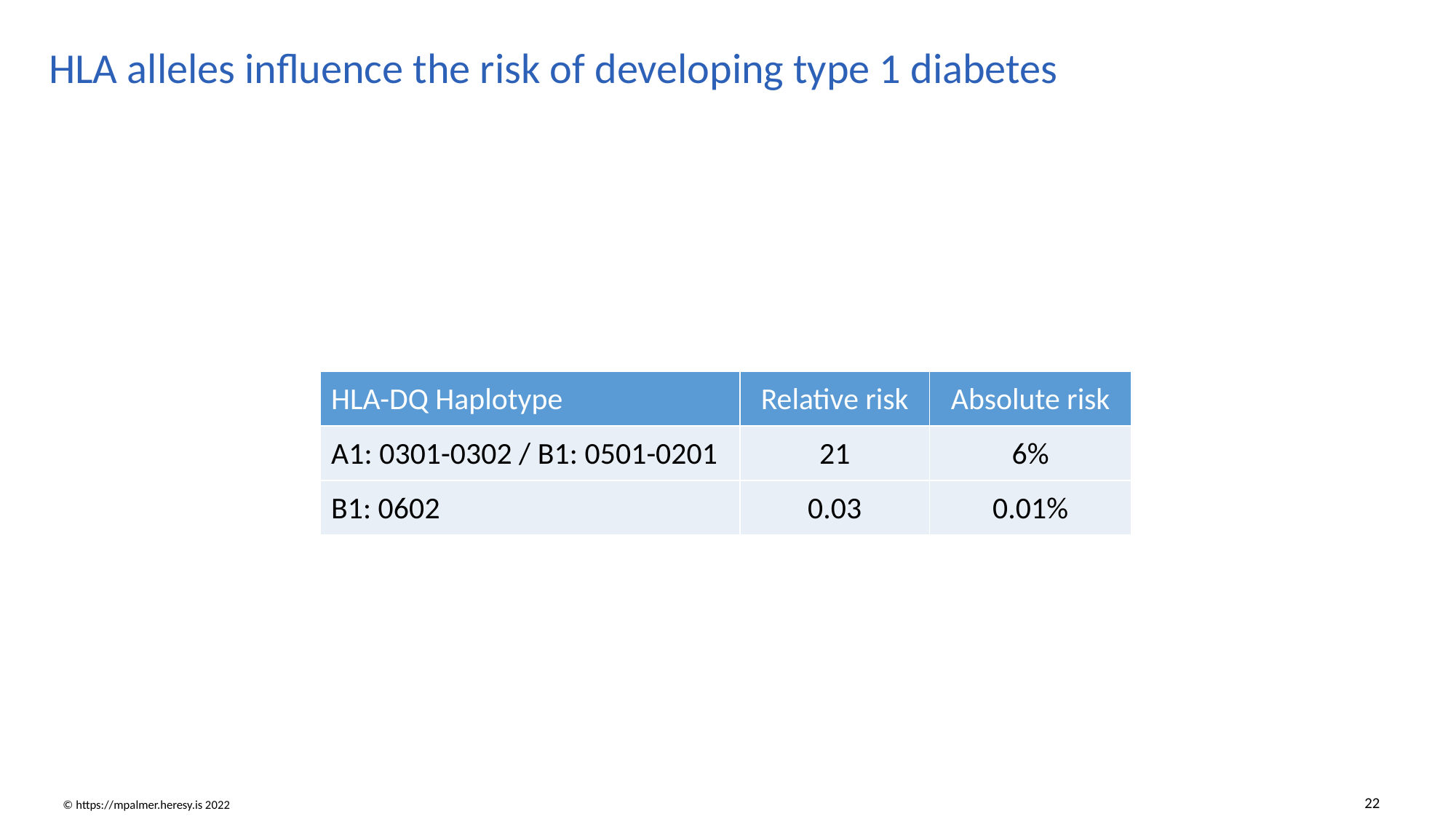

# HLA alleles influence the risk of developing type 1 diabetes
| HLA-DQ Haplotype | Relative risk | Absolute risk |
| --- | --- | --- |
| A1: 0301-0302 / B1: 0501-0201 | 21 | 6% |
| B1: 0602 | 0.03 | 0.01% |